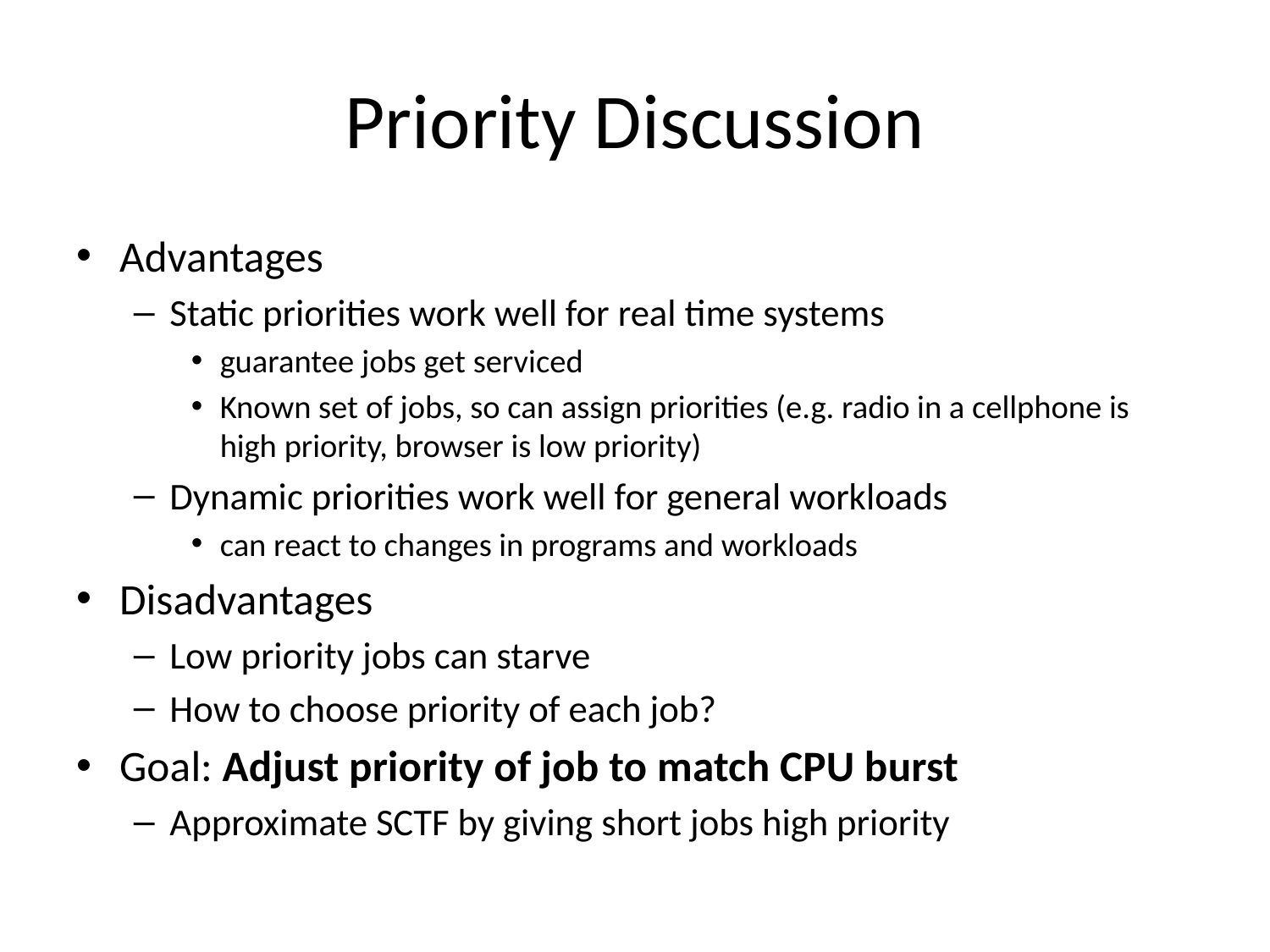

# Priority Discussion
Advantages
Static priorities work well for real time systems
guarantee jobs get serviced
Known set of jobs, so can assign priorities (e.g. radio in a cellphone is high priority, browser is low priority)
Dynamic priorities work well for general workloads
can react to changes in programs and workloads
Disadvantages
Low priority jobs can starve
How to choose priority of each job?
Goal: Adjust priority of job to match CPU burst
Approximate SCTF by giving short jobs high priority